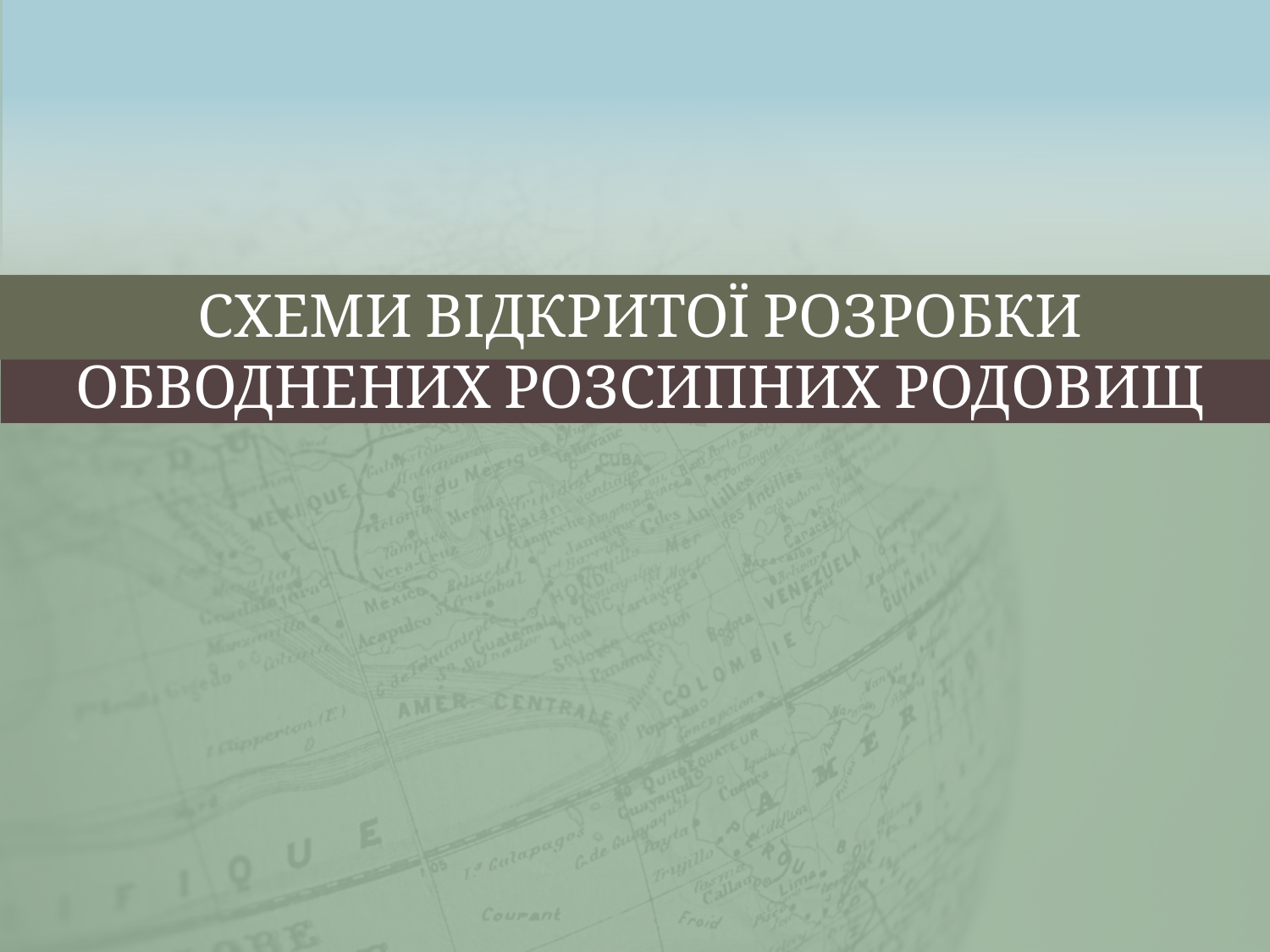

# СХЕМи ВІДКРИТОЇ РОЗРОБКИ ОБВОДНЕНИХ РОЗСИПНИХ РОДОВИЩ